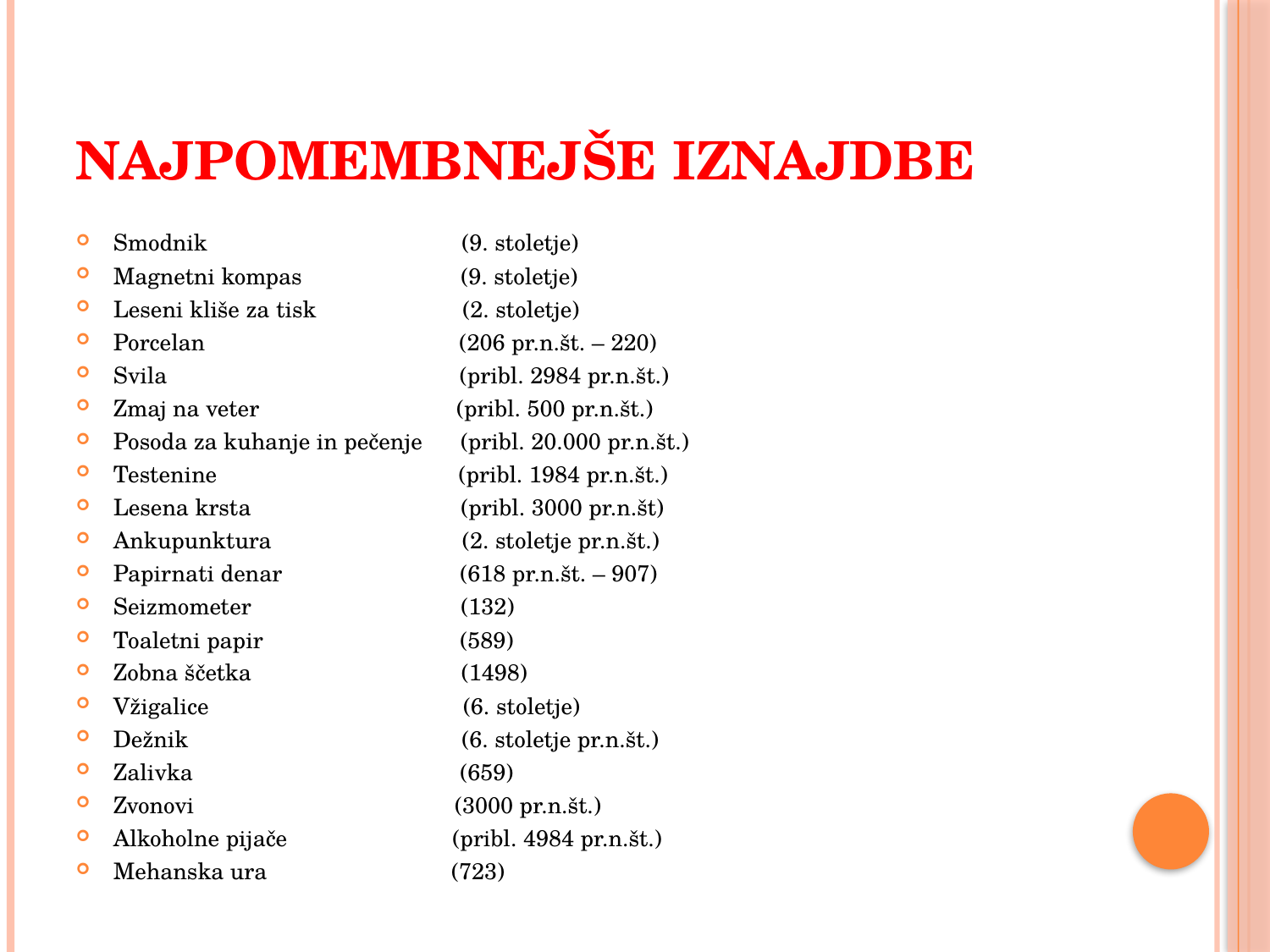

# NAJPOMEMBNEJŠE IZNAJDBE
Smodnik                                        (9. stoletje)
Magnetni kompas                         (9. stoletje)
Leseni kliše za tisk                       (2. stoletje)
Porcelan                                        (206 pr.n.št. – 220)
Svila                                              (pribl. 2984 pr.n.št.)
Zmaj na veter                               (pribl. 500 pr.n.št.)
Posoda za kuhanje in pečenje      (pribl. 20.000 pr.n.št.)
Testenine                                      (pribl. 1984 pr.n.št.)
Lesena krsta                                 (pribl. 3000 pr.n.št)
Ankupunktura                              (2. stoletje pr.n.št.)
Papirnati denar                            (618 pr.n.št. – 907)
Seizmometer                                 (132)
Toaletni papir                               (589)
Zobna ščetka                                 (1498)
Vžigalice                                        (6. stoletje)
Dežnik                                           (6. stoletje pr.n.št.)
Zalivka                                          (659)
Zvonovi                                         (3000 pr.n.št.)
Alkoholne pijače                          (pribl. 4984 pr.n.št.)
Mehanska ura                             (723)